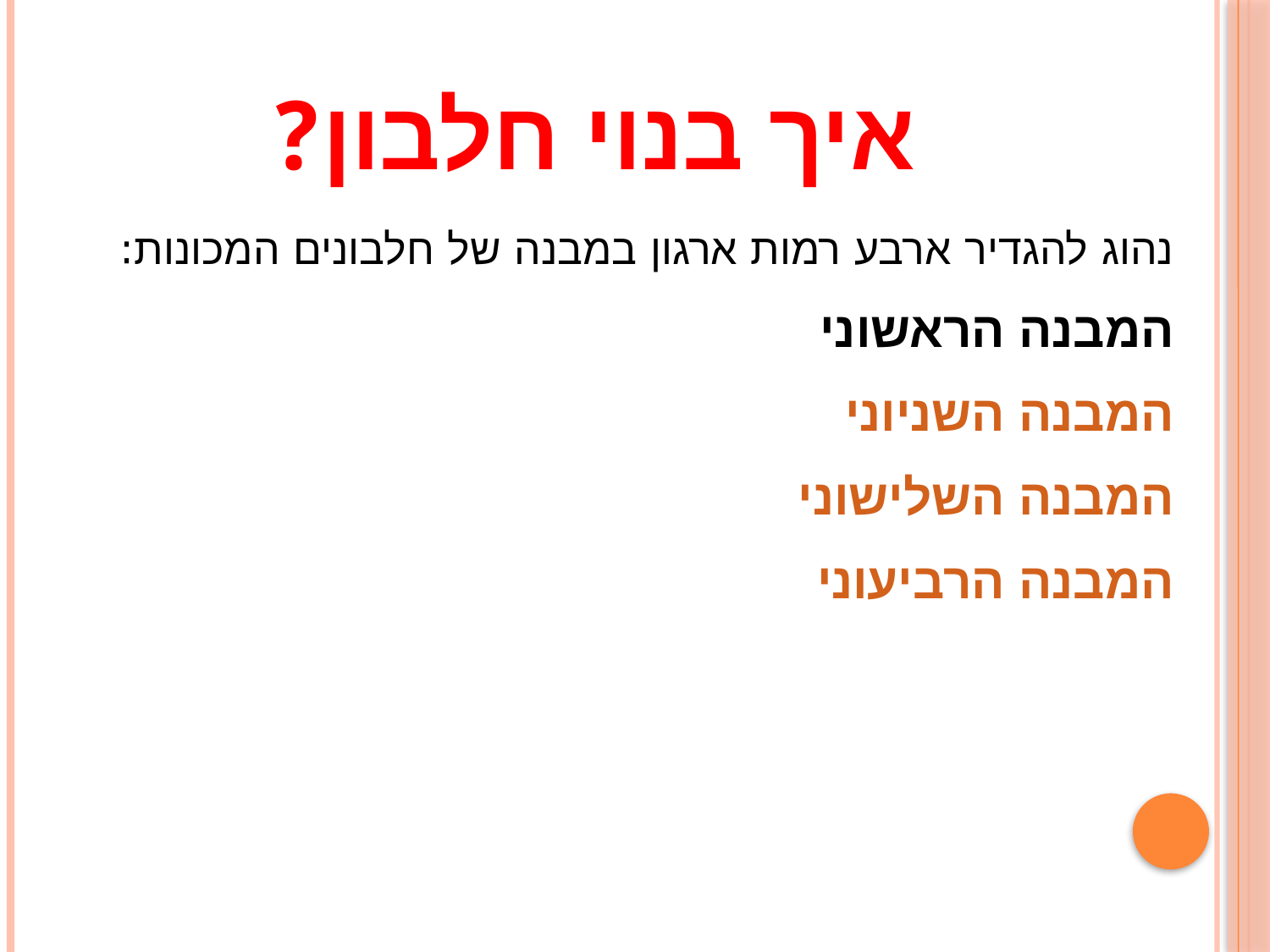

# איך בנוי חלבון?
נהוג להגדיר ארבע רמות ארגון במבנה של חלבונים המכונות:
המבנה הראשוני
המבנה השניוני
המבנה השלישוני
המבנה הרביעוני